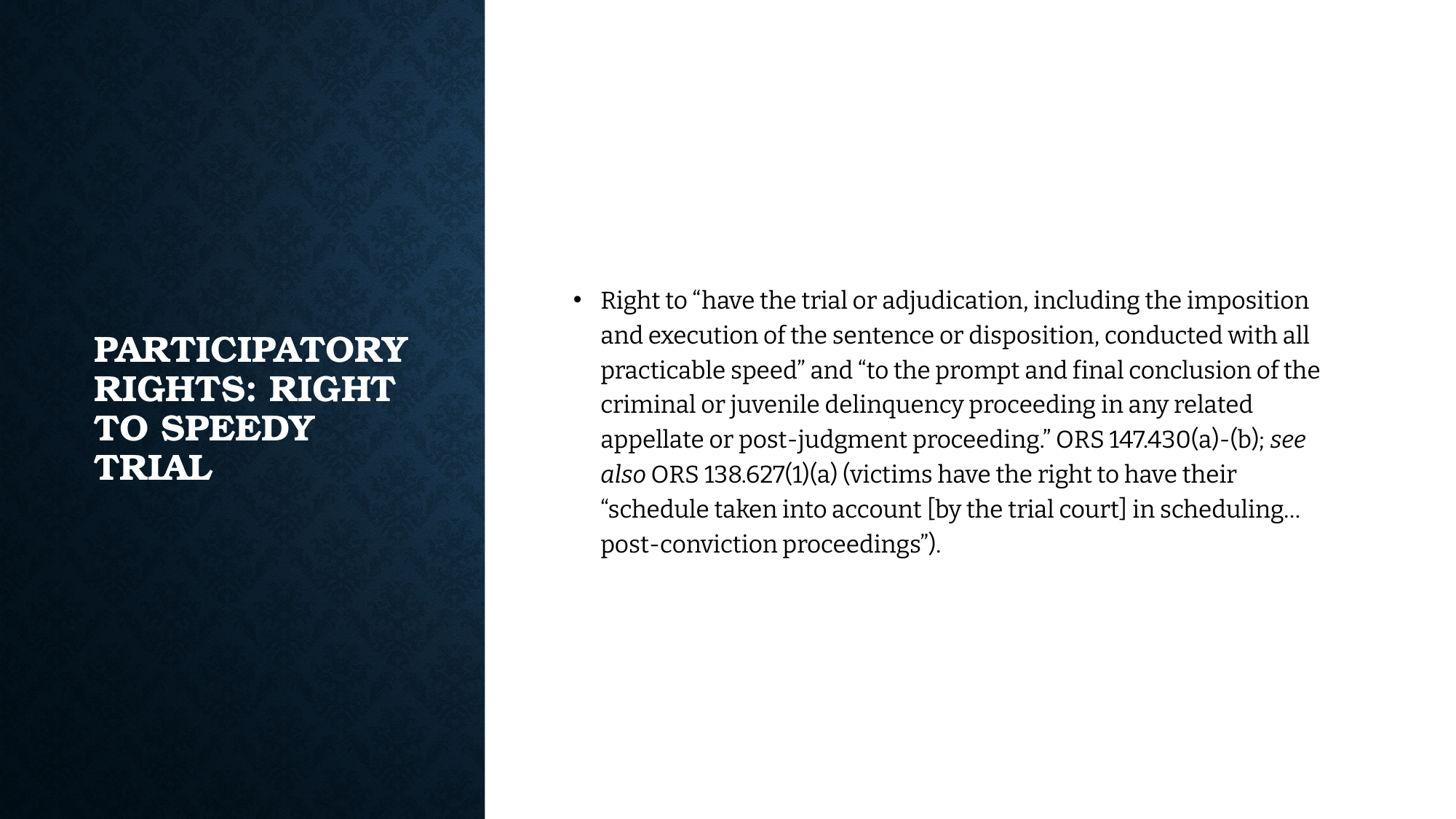

# Participatory Rights: Right to Speedy Trial
Right to “have the trial or adjudication, including the imposition and execution of the sentence or disposition, conducted with all practicable speed” and “to the prompt and final conclusion of the criminal or juvenile delinquency proceeding in any related appellate or post-judgment proceeding.” ORS 147.430(a)-(b); see also ORS 138.627(1)(a) (victims have the right to have their “schedule taken into account [by the trial court] in scheduling…post-conviction proceedings”).